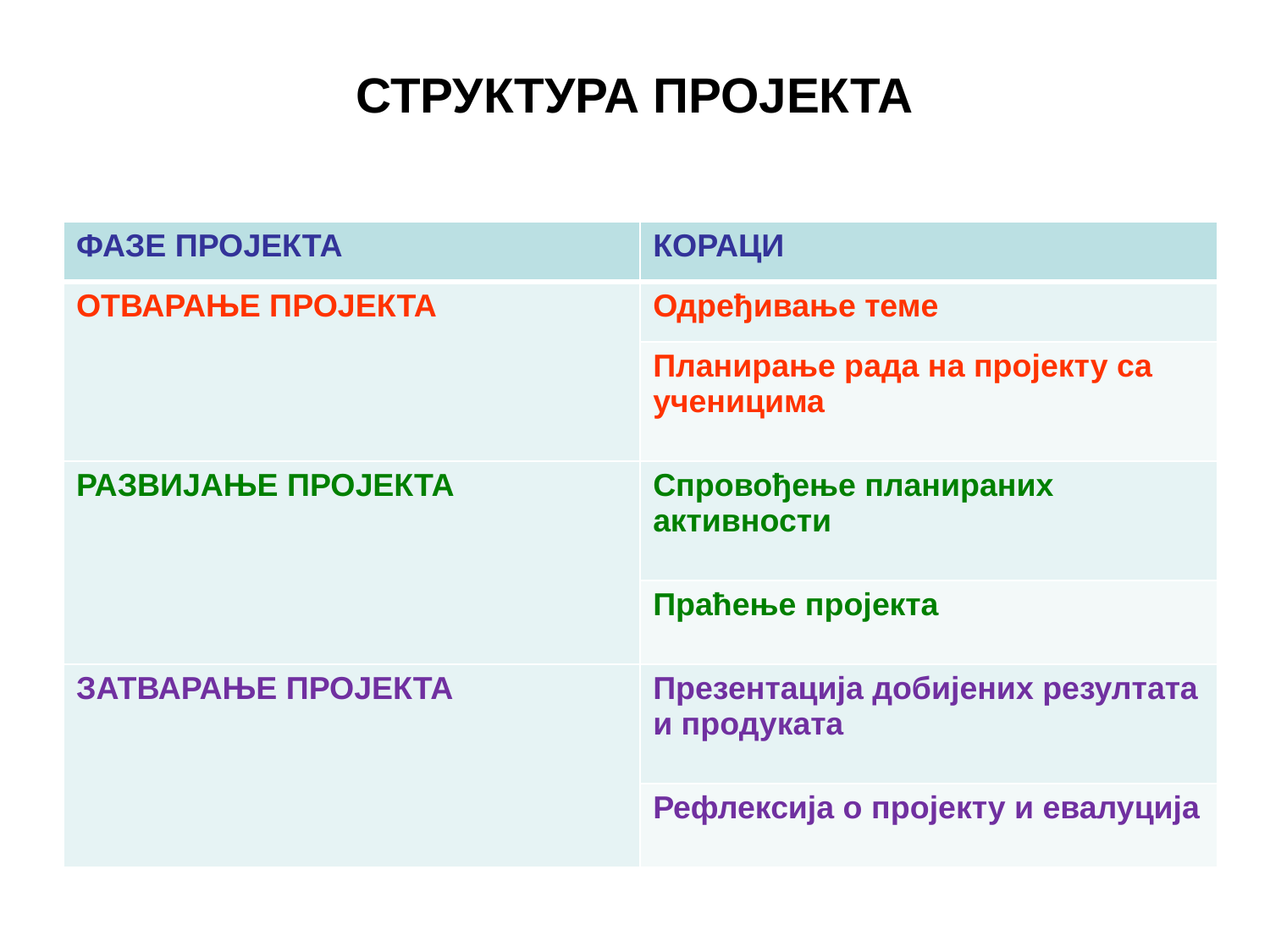

# СТРУКТУРА ПРОЈЕКТА
| ФАЗЕ ПРОЈЕКТА | КОРАЦИ |
| --- | --- |
| ОТВАРАЊЕ ПРОЈЕКТА | Одређивање теме |
|  | Планирање рада на пројекту са ученицима |
| РАЗВИЈАЊЕ ПРОЈЕКТА | Спровођење планираних активности |
|  | Праћење пројекта |
| ЗАТВАРАЊЕ ПРОЈЕКТА | Презентација добијених резултата и продуката |
|  | Рефлексија о пројекту и евалуција |